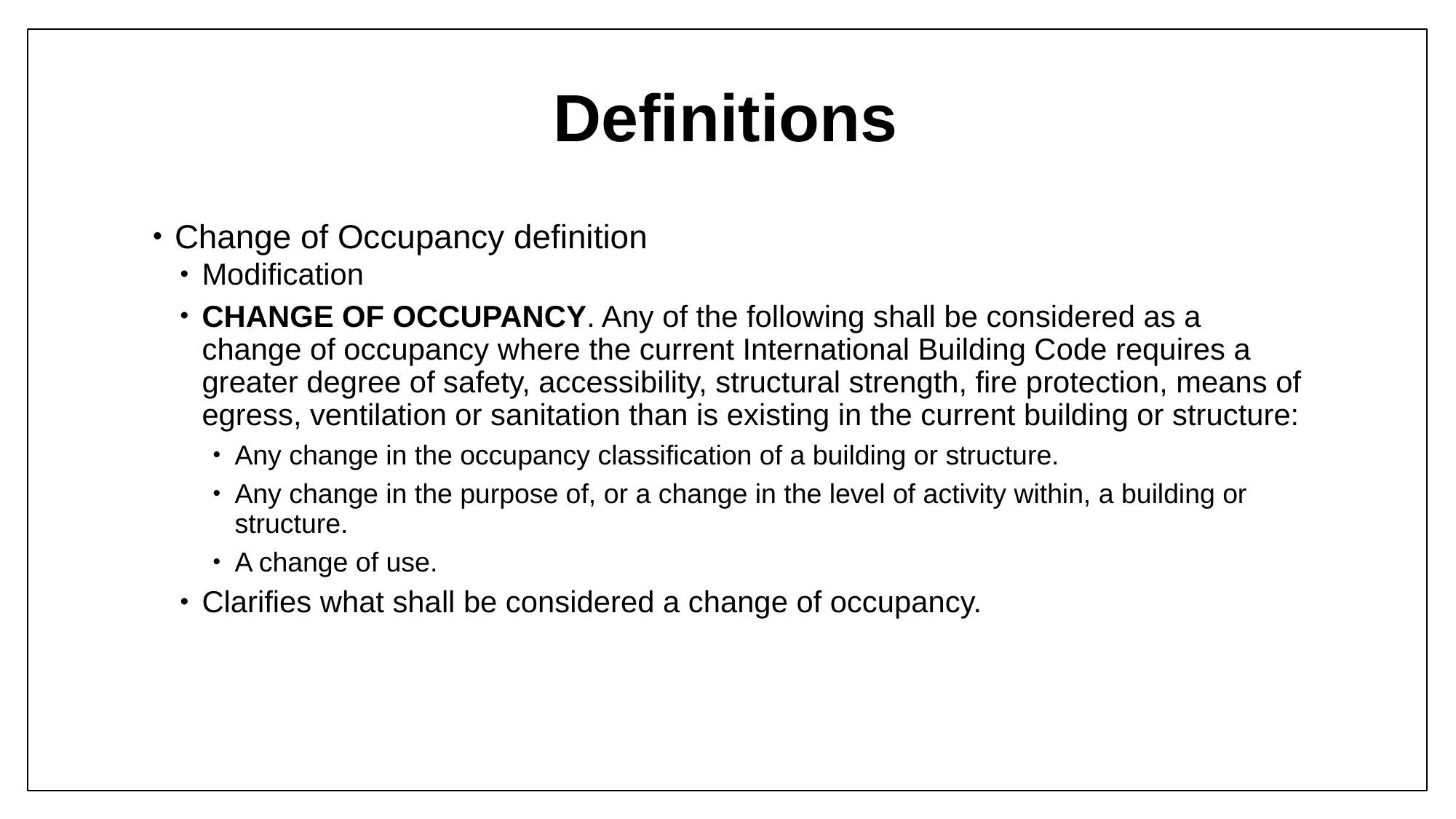

# Definitions
Change of Occupancy definition
Modification
CHANGE OF OCCUPANCY. Any of the following shall be considered as a change of occupancy where the current International Building Code requires a greater degree of safety, accessibility, structural strength, fire protection, means of egress, ventilation or sanitation than is existing in the current building or structure:
Any change in the occupancy classification of a building or structure.
Any change in the purpose of, or a change in the level of activity within, a building or structure.
A change of use.
Clarifies what shall be considered a change of occupancy.